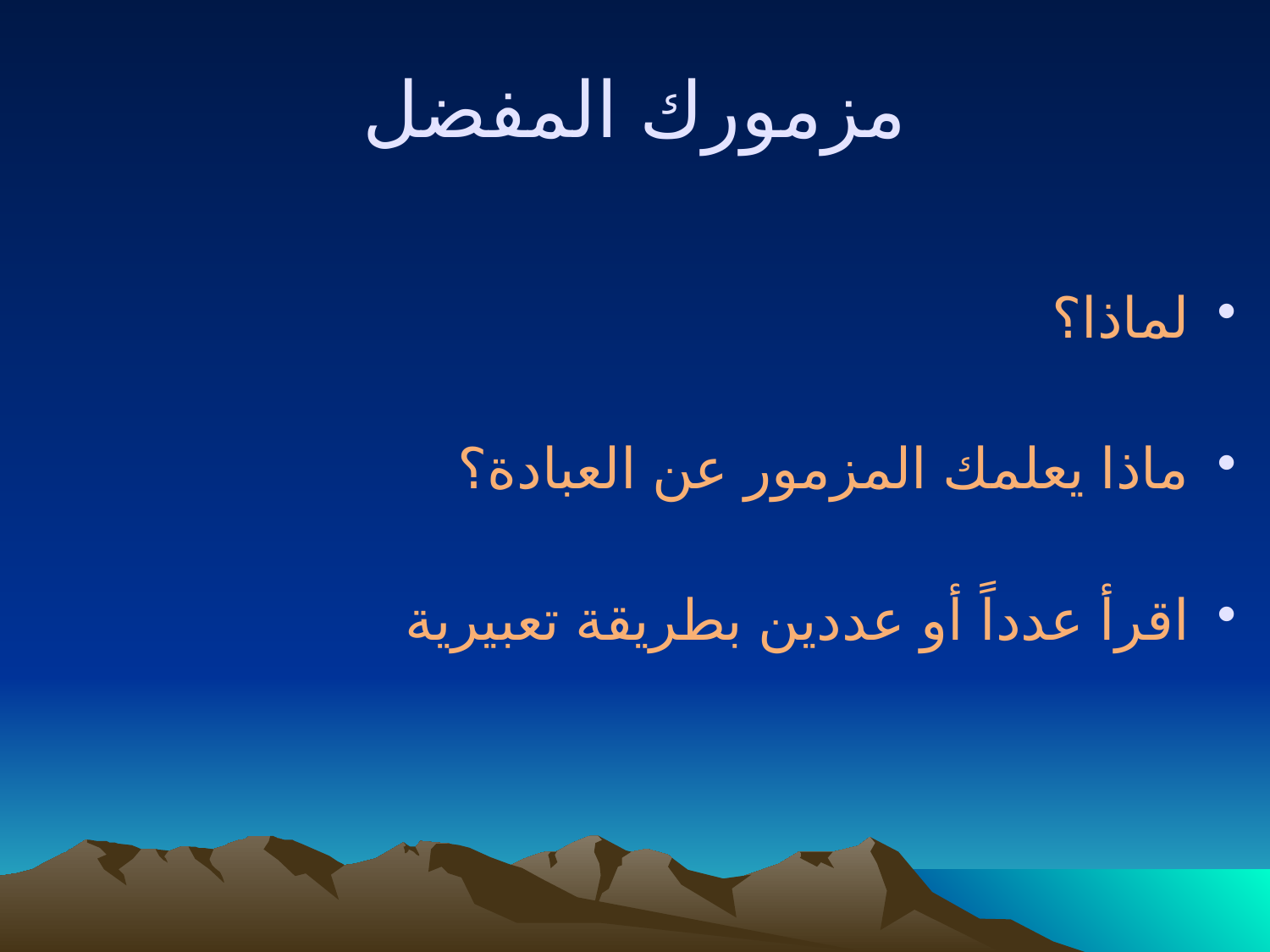

مزمورك المفضل
لماذا؟

ماذا يعلمك المزمور عن العبادة؟

اقرأ عدداً أو عددين بطريقة تعبيرية